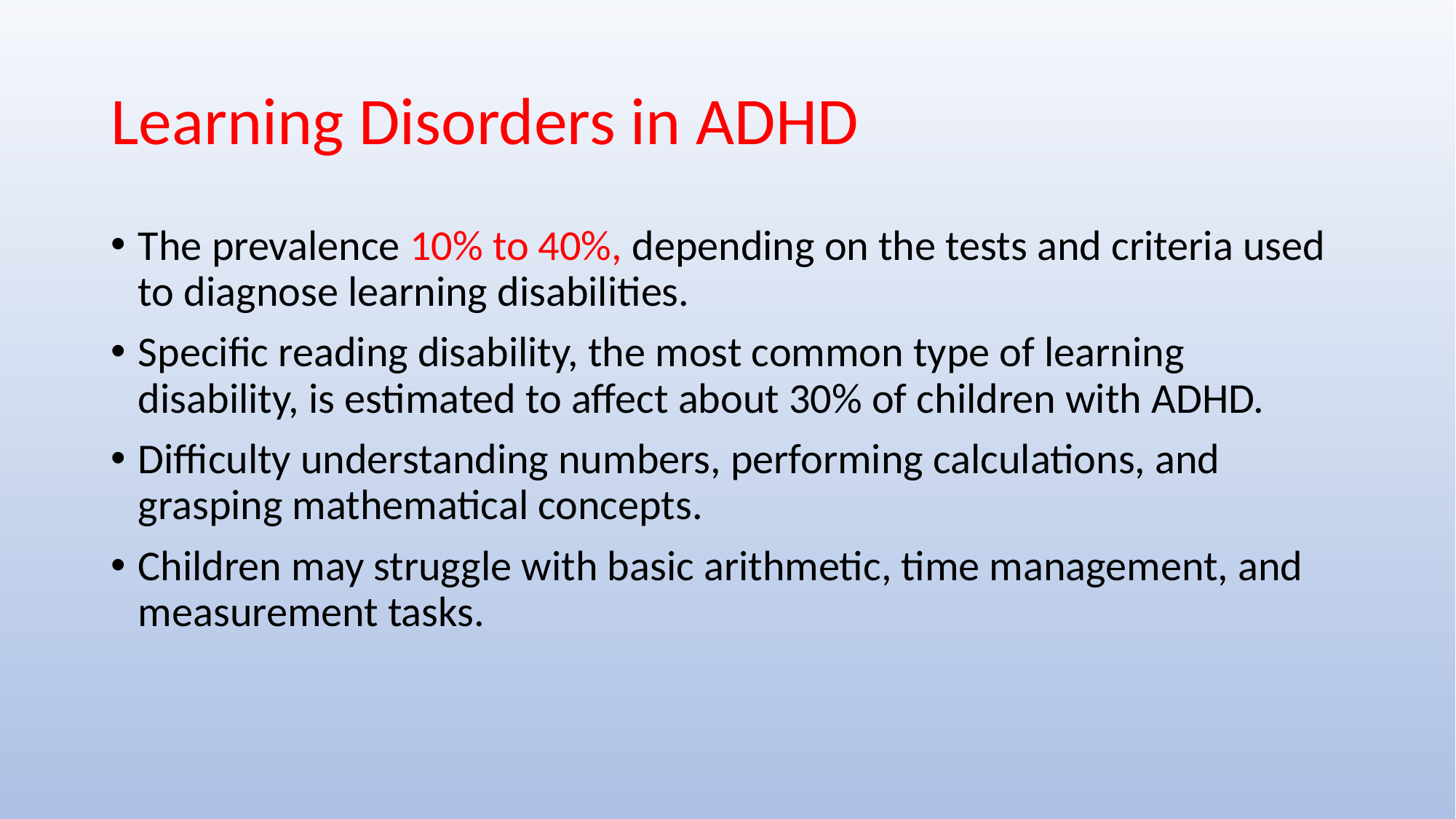

# Learning Disorders in ADHD
The prevalence 10% to 40%, depending on the tests and criteria used to diagnose learning disabilities.
Specific reading disability, the most common type of learning disability, is estimated to affect about 30% of children with ADHD.
Difficulty understanding numbers, performing calculations, and grasping mathematical concepts.
Children may struggle with basic arithmetic, time management, and measurement tasks.